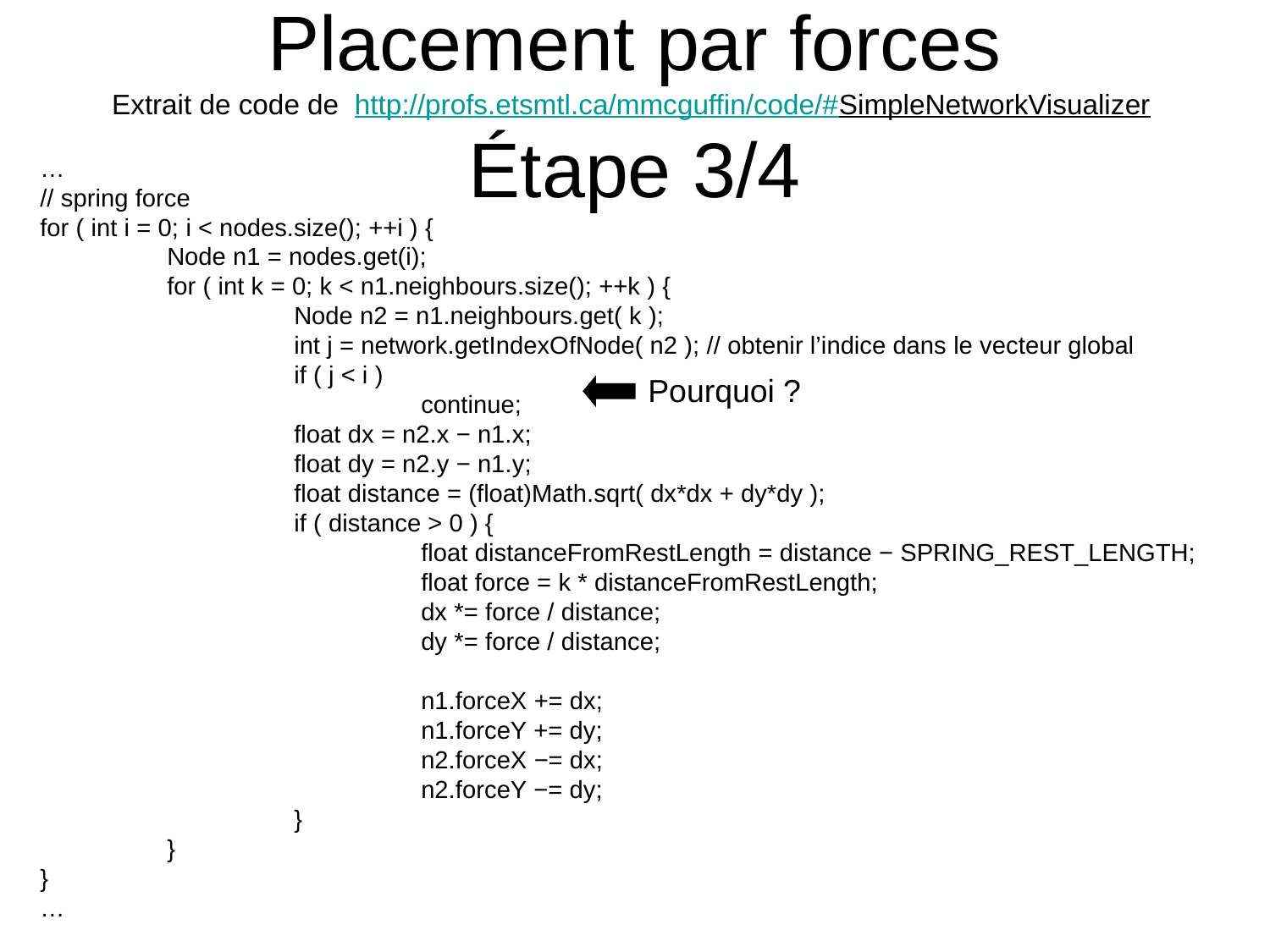

# Placement par forces Extrait de code de  http://profs.etsmtl.ca/mmcguffin/code/#SimpleNetworkVisualizer Étape 3/4
…
// spring force
for ( int i = 0; i < nodes.size(); ++i ) {
	Node n1 = nodes.get(i);
	for ( int k = 0; k < n1.neighbours.size(); ++k ) {
		Node n2 = n1.neighbours.get( k );
		int j = network.getIndexOfNode( n2 ); // obtenir l’indice dans le vecteur global
		if ( j < i )
			continue;
		float dx = n2.x − n1.x;
		float dy = n2.y − n1.y;
		float distance = (float)Math.sqrt( dx*dx + dy*dy );
		if ( distance > 0 ) {
			float distanceFromRestLength = distance − SPRING_REST_LENGTH;
			float force = k * distanceFromRestLength;
			dx *= force / distance;
			dy *= force / distance;

			n1.forceX += dx;
			n1.forceY += dy;
			n2.forceX −= dx;
			n2.forceY −= dy;
		}
	}
}
…
Pourquoi ?